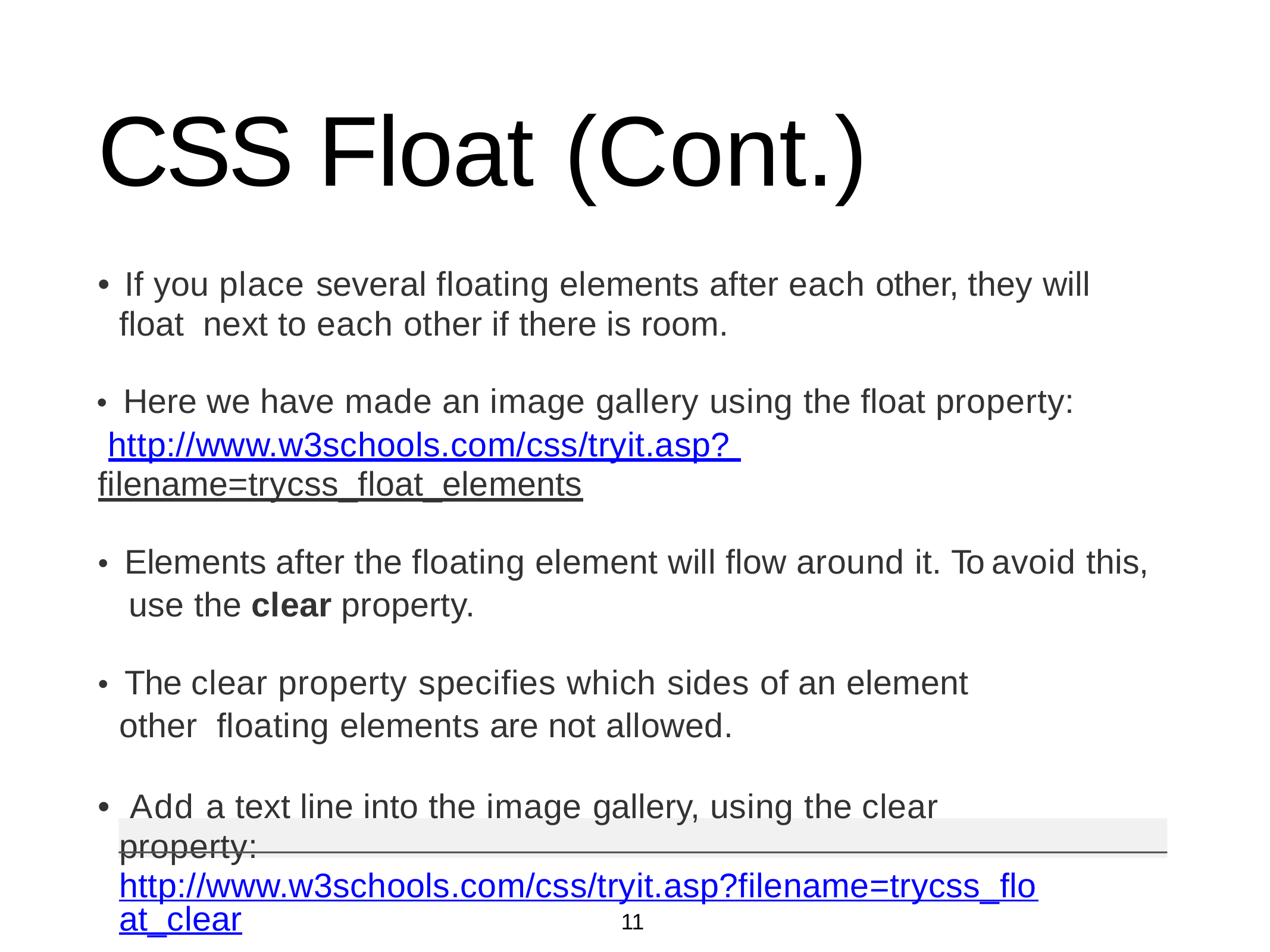

# CSS Float (Cont.)
• If you place several floating elements after each other, they will float  next to each other if there is room.

• Here we have made an image gallery using the float property:  http://www.w3schools.com/css/tryit.asp?  filename=trycss_float_elements

• Elements after the floating element will flow around it. To avoid this,  use the clear property.

• The clear property specifies which sides of an element other  floating elements are not allowed.

• Add a text line into the image gallery, using the clear property:  http://www.w3schools.com/css/tryit.asp?filename=trycss_float_clear

11